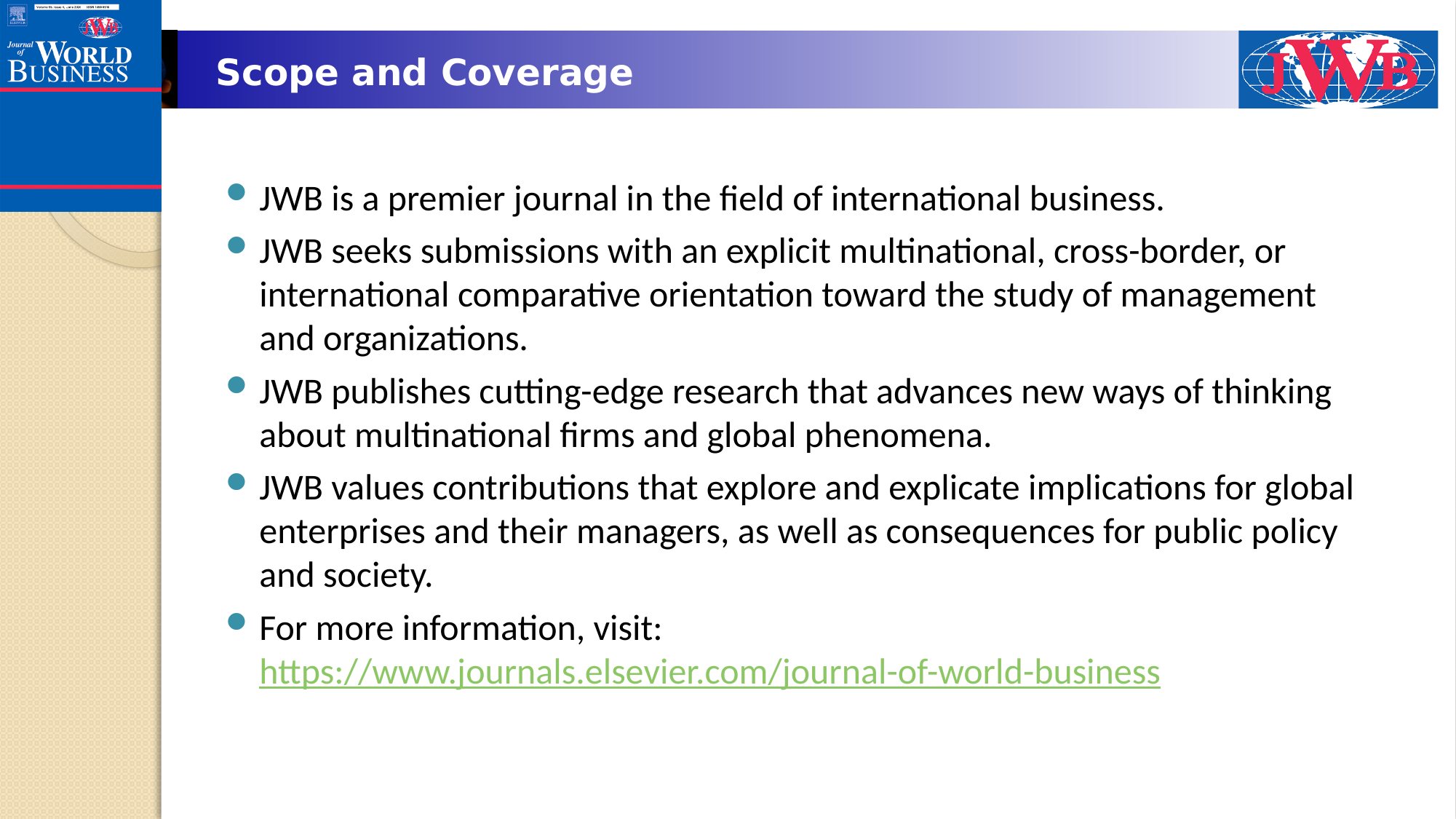

# Scope and Coverage
JWB is a premier journal in the field of international business.
JWB seeks submissions with an explicit multinational, cross-border, or international comparative orientation toward the study of management and organizations.
JWB publishes cutting-edge research that advances new ways of thinking about multinational firms and global phenomena.
JWB values contributions that explore and explicate implications for global enterprises and their managers, as well as consequences for public policy and society.
For more information, visit: https://www.journals.elsevier.com/journal-of-world-business